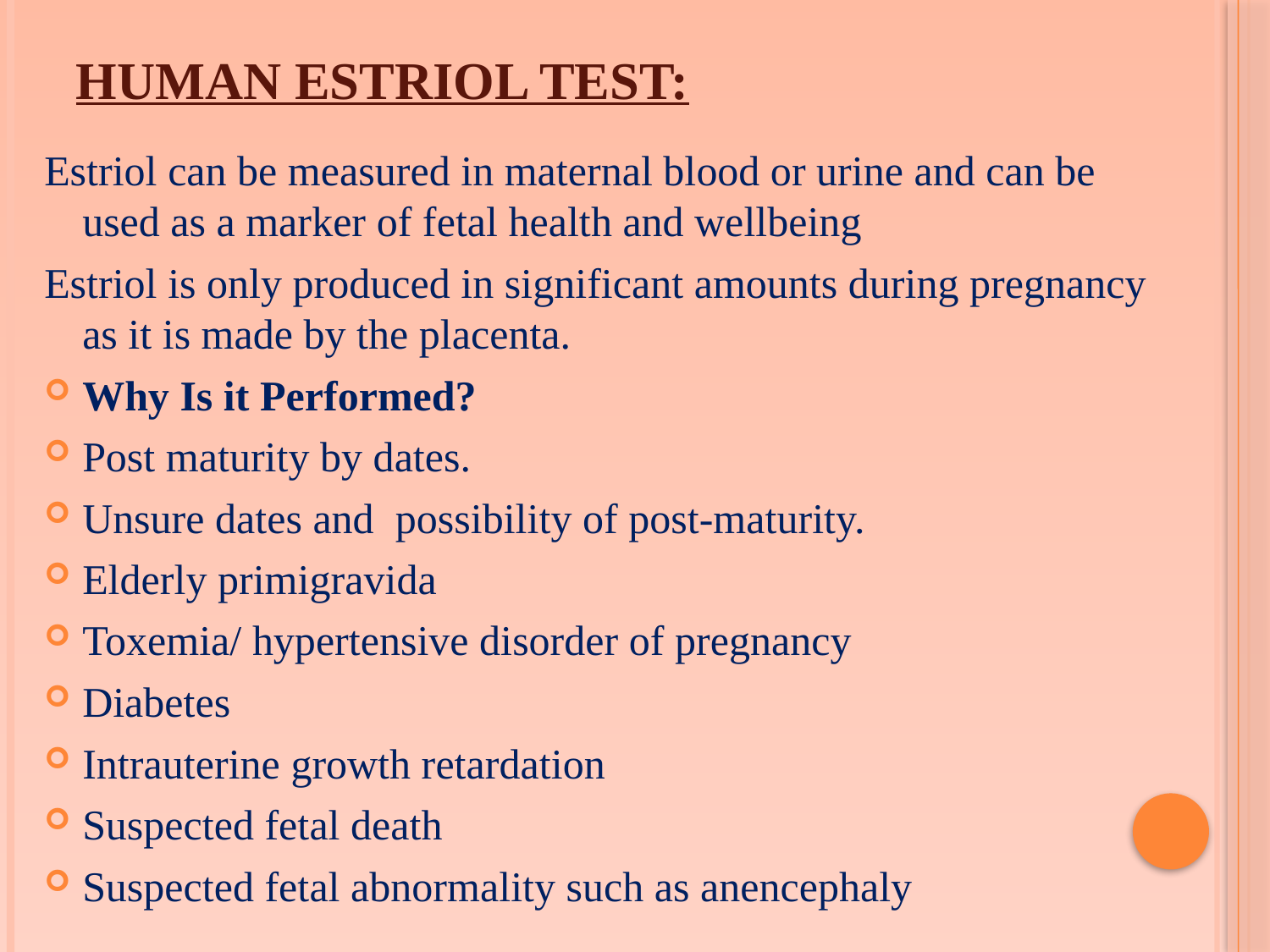

# HUMAN ESTRIOL TEST:
Estriol can be measured in maternal blood or urine and can be used as a marker of fetal health and wellbeing
Estriol is only produced in significant amounts during pregnancy as it is made by the placenta.
Why Is it Performed?
Post maturity by dates.
Unsure dates and  possibility of post-maturity.
Elderly primigravida
Toxemia/ hypertensive disorder of pregnancy
Diabetes
Intrauterine growth retardation
Suspected fetal death
Suspected fetal abnormality such as anencephaly